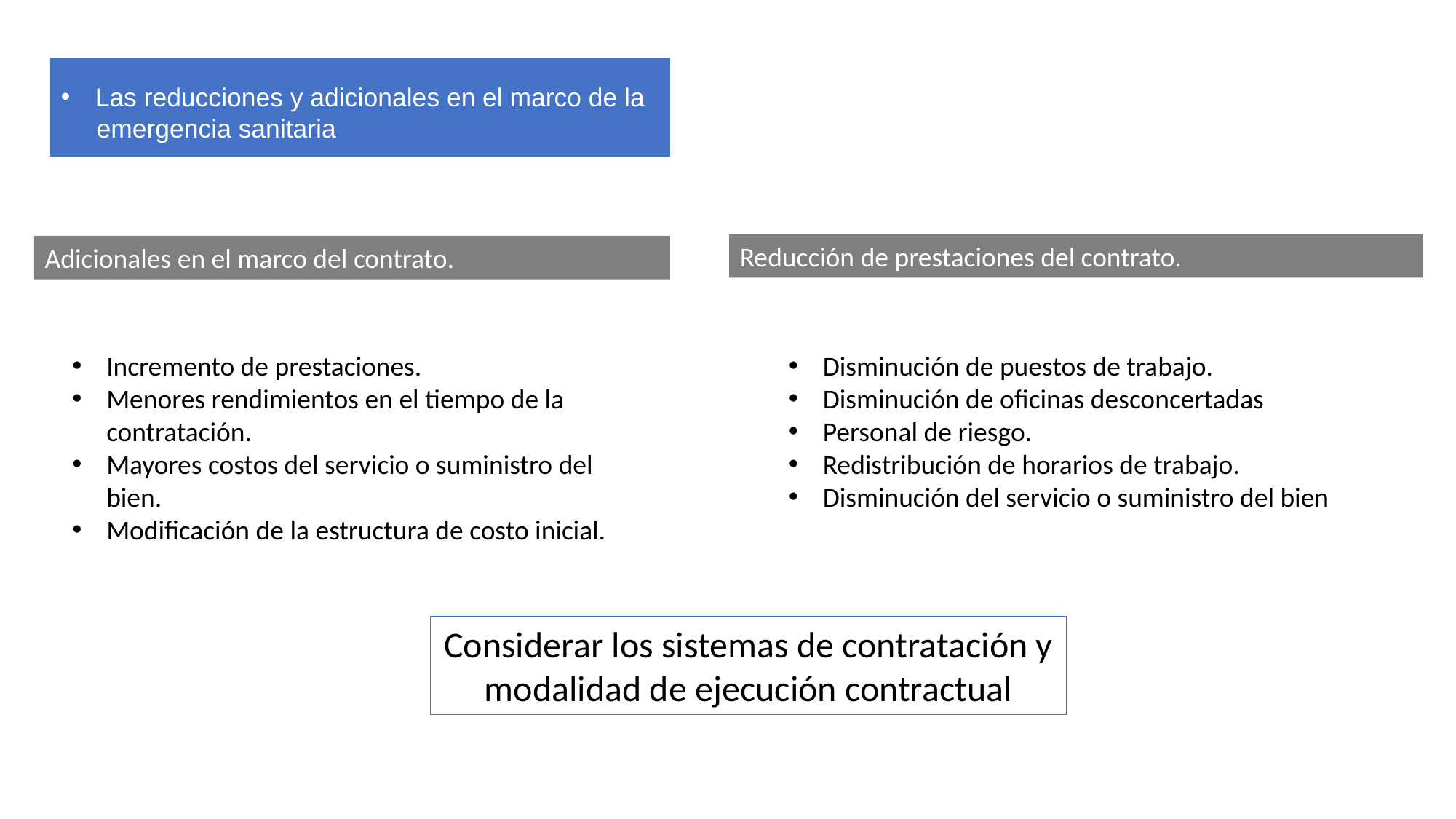

Las reducciones y adicionales en el marco de la
     emergencia sanitaria
Reducción de prestaciones del contrato.
Adicionales en el marco del contrato.
Disminución de puestos de trabajo.
Disminución de oficinas desconcertadas
Personal de riesgo.
Redistribución de horarios de trabajo.
Disminución del servicio o suministro del bien
Incremento de prestaciones.
Menores rendimientos en el tiempo de la contratación.
Mayores costos del servicio o suministro del bien.
Modificación de la estructura de costo inicial.
Considerar los sistemas de contratación y modalidad de ejecución contractual